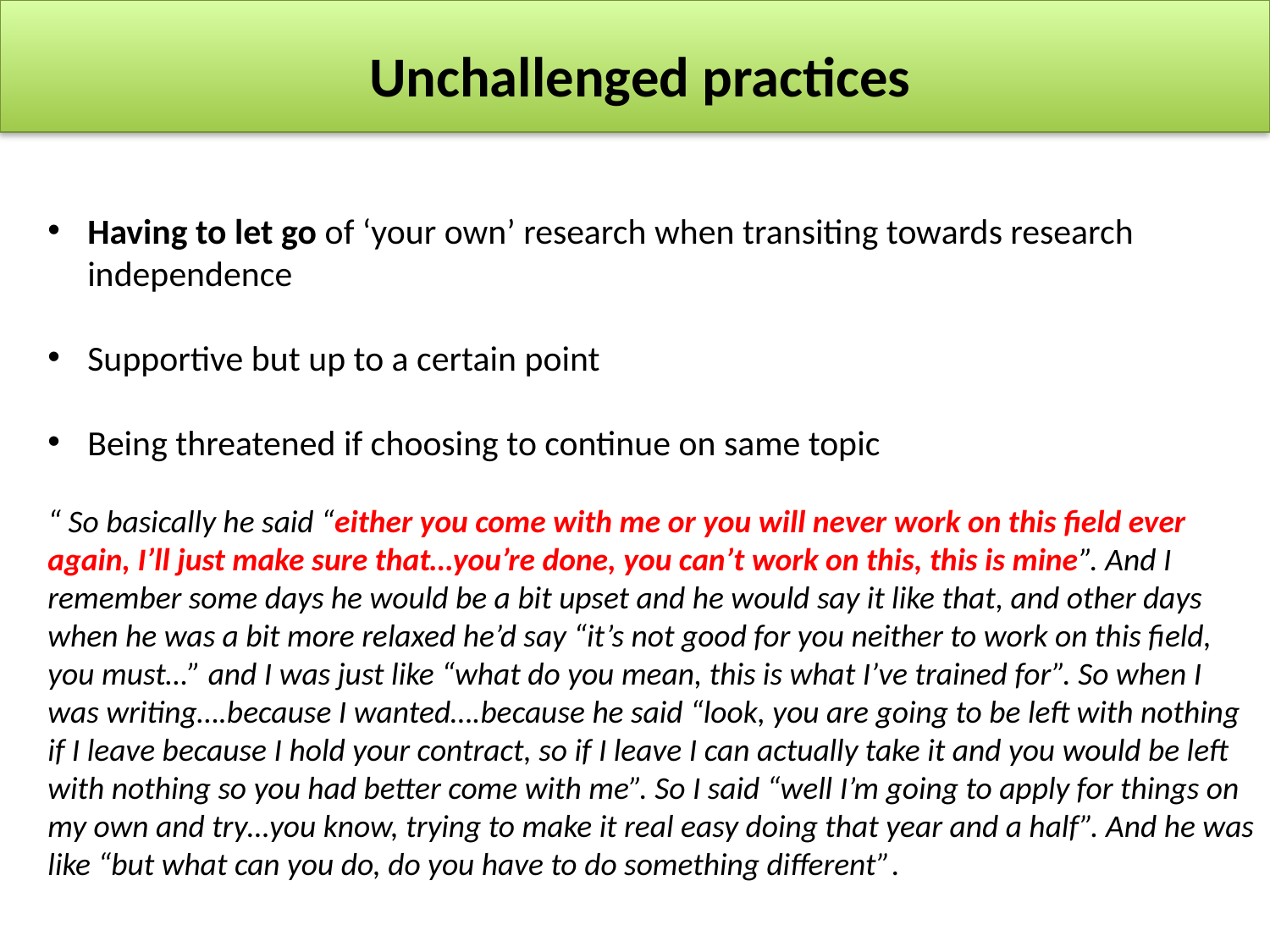

Unchallenged practices
Having to let go of ‘your own’ research when transiting towards research independence

Supportive but up to a certain point

Being threatened if choosing to continue on same topic

“ So basically he said “either you come with me or you will never work on this field ever again, I’ll just make sure that…you’re done, you can’t work on this, this is mine”. And I remember some days he would be a bit upset and he would say it like that, and other days when he was a bit more relaxed he’d say “it’s not good for you neither to work on this field, you must…” and I was just like “what do you mean, this is what I’ve trained for”. So when I was writing….because I wanted….because he said “look, you are going to be left with nothing if I leave because I hold your contract, so if I leave I can actually take it and you would be left with nothing so you had better come with me”. So I said “well I’m going to apply for things on my own and try…you know, trying to make it real easy doing that year and a half”. And he was like “but what can you do, do you have to do something different”.